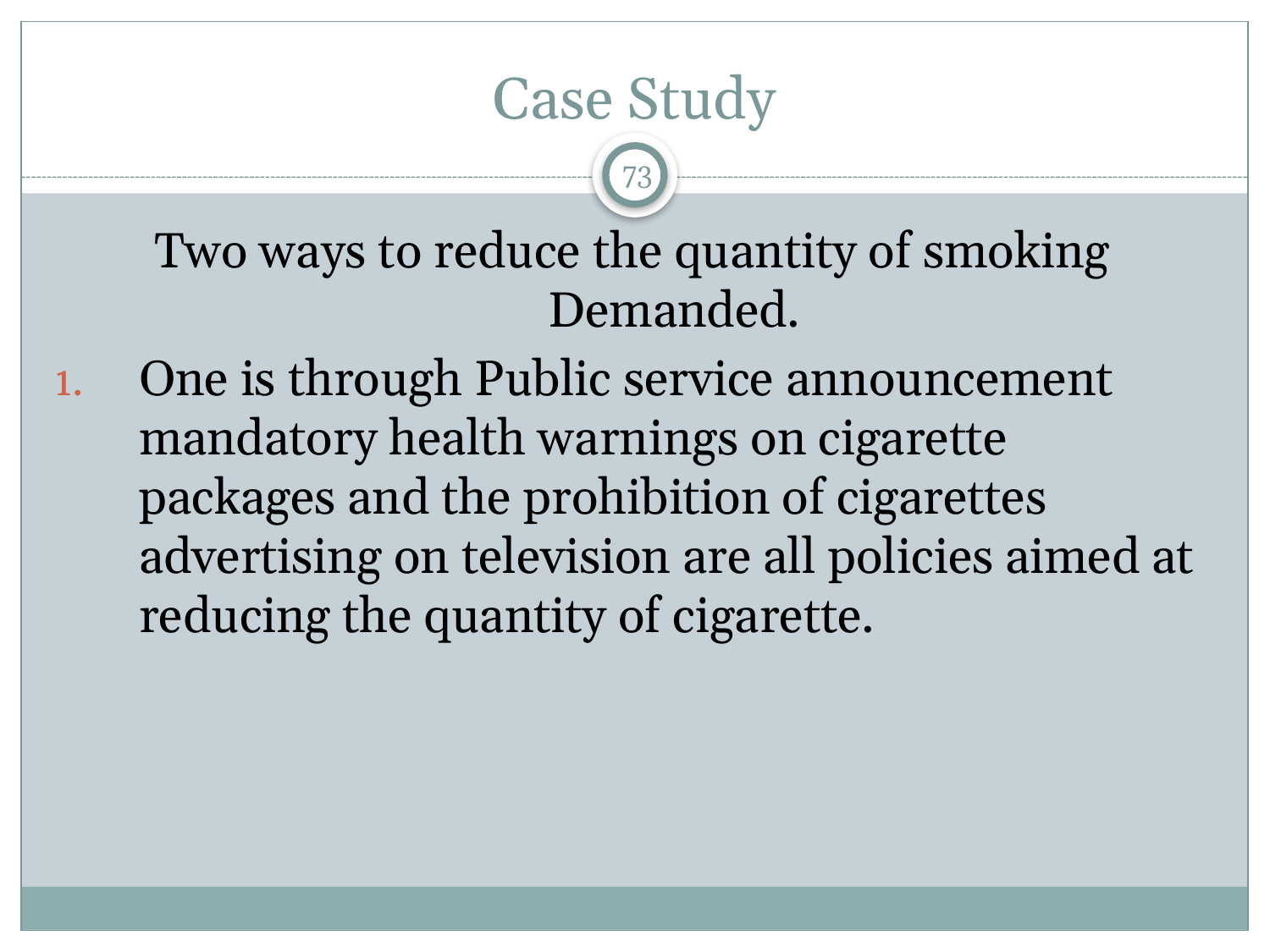

# Case Study
73
Two ways to reduce the quantity of smoking Demanded.
One is through Public service announcement mandatory health warnings on cigarette packages and the prohibition of cigarettes advertising on television are all policies aimed at reducing the quantity of cigarette.